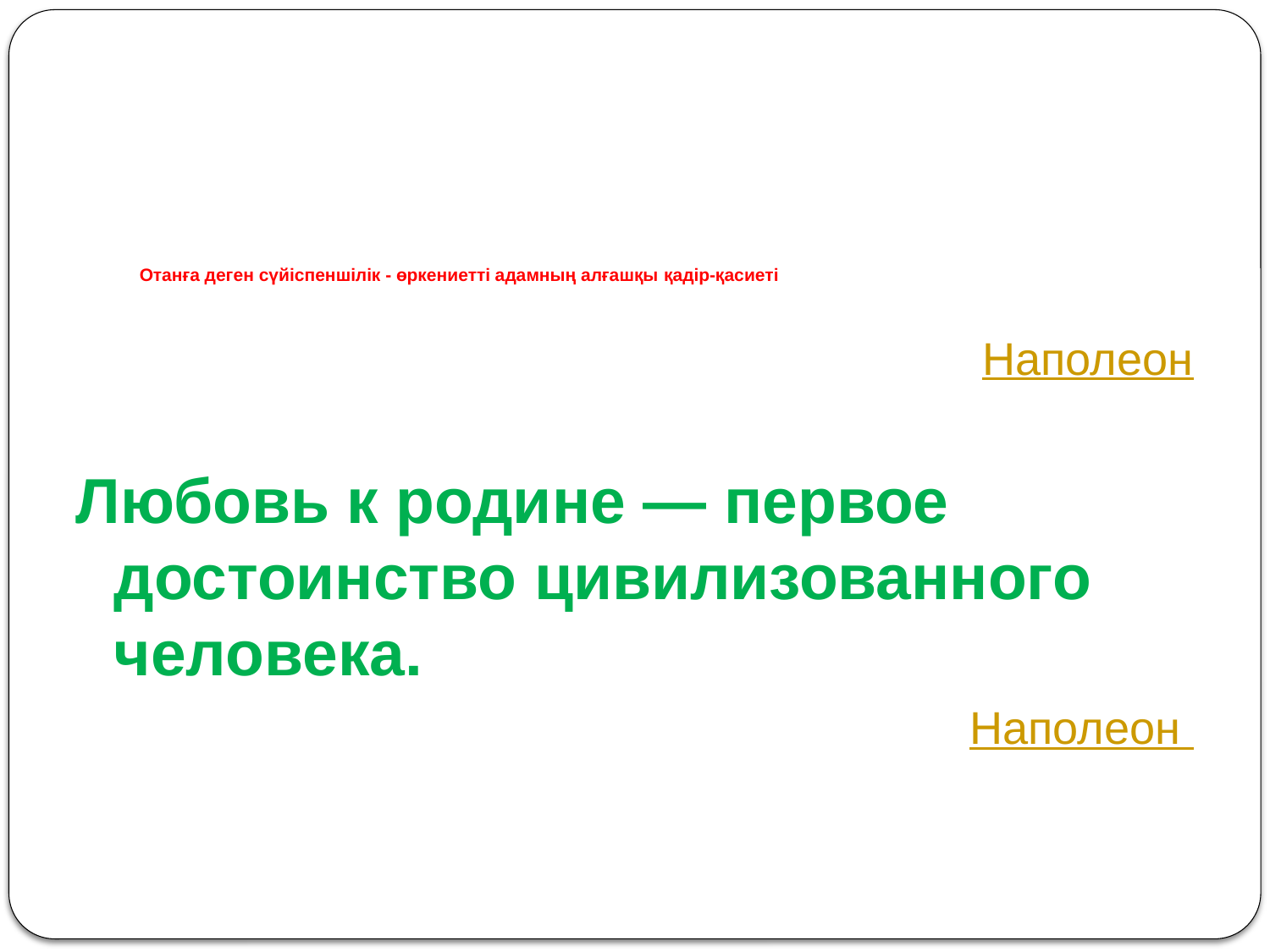

# Отанға деген сүйіспеншілік - өркениетті адамның алғашқы қадiр-қасиеті

Наполеон

Любовь к родине — первое достоинство цивилизованного человека.
Наполеон